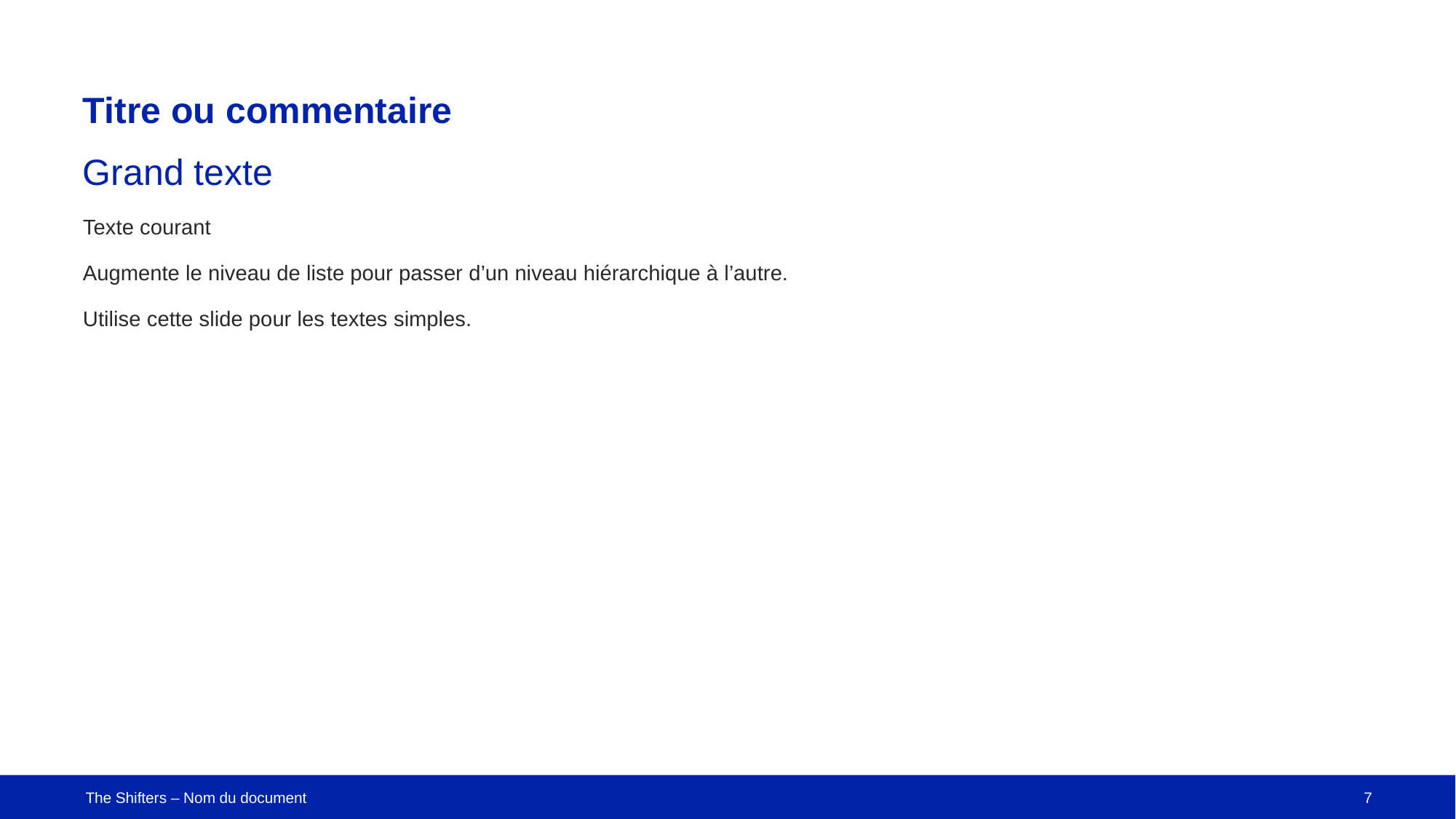

Titre ou commentaire
Grand texte
Texte courant
Augmente le niveau de liste pour passer d’un niveau hiérarchique à l’autre.
Utilise cette slide pour les textes simples.
The Shifters – Nom du document
7